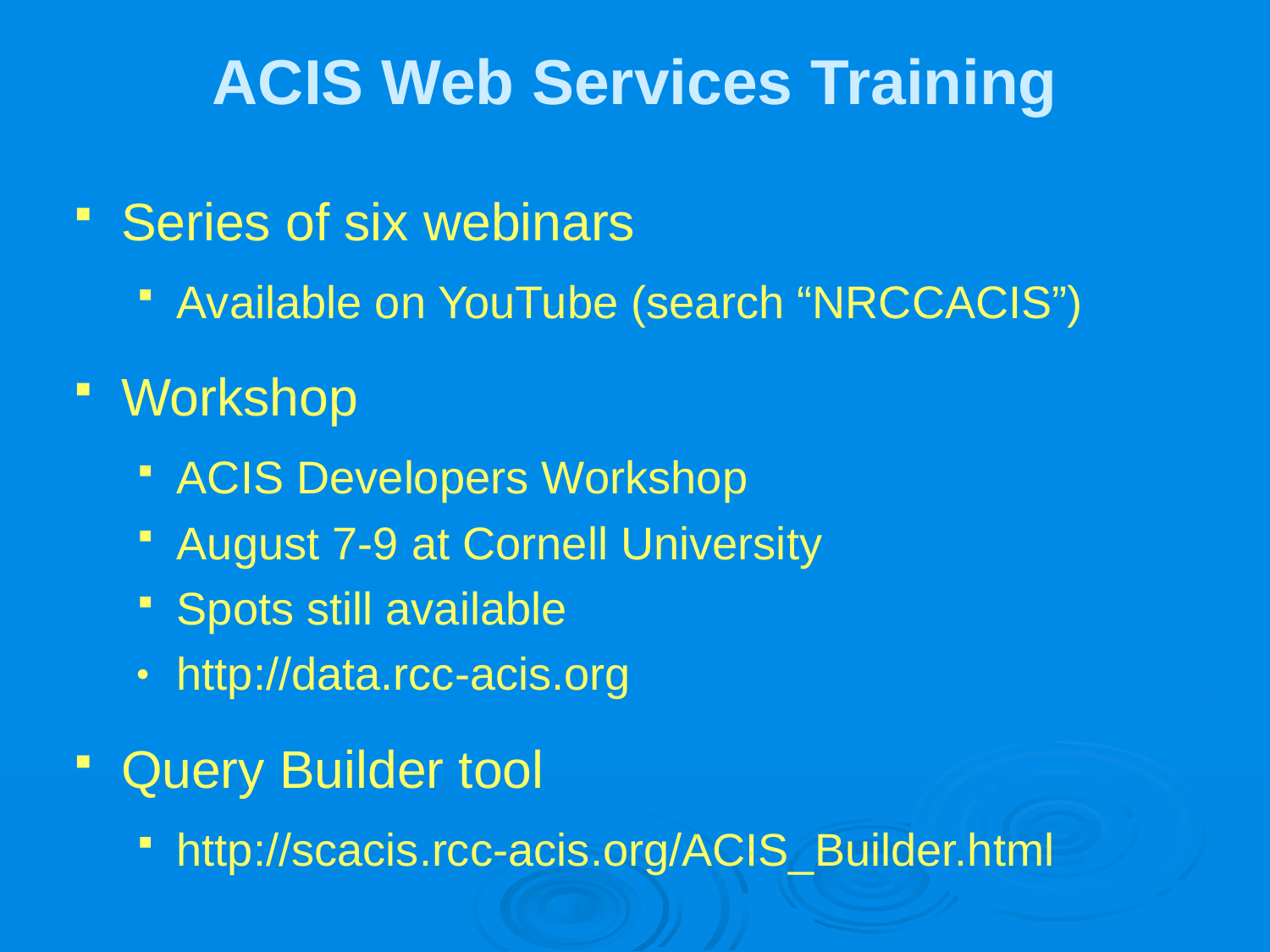

# ACIS Web Services Training
Series of six webinars
Available on YouTube (search “NRCCACIS”)
Workshop
ACIS Developers Workshop
August 7-9 at Cornell University
Spots still available
http://data.rcc-acis.org
Query Builder tool
http://scacis.rcc-acis.org/ACIS_Builder.html